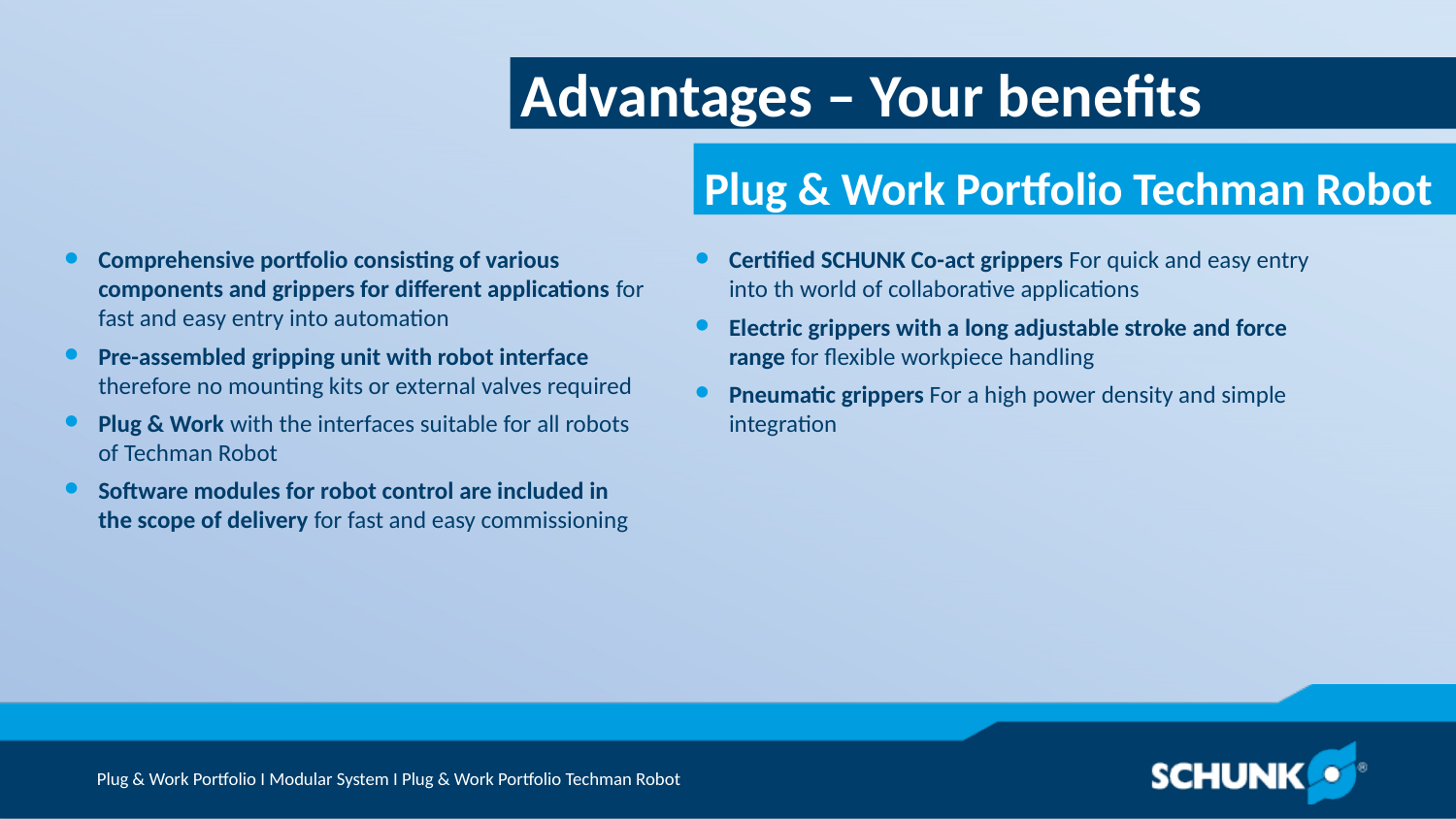

Advantages – Your benefits
Comprehensive portfolio consisting of various components and grippers for different applications for fast and easy entry into automation
Pre-assembled gripping unit with robot interface therefore no mounting kits or external valves required
Plug & Work with the interfaces suitable for all robots of Techman Robot
Software modules for robot control are included in the scope of delivery for fast and easy commissioning
Certified SCHUNK Co-act grippers For quick and easy entry into th world of collaborative applications
Electric grippers with a long adjustable stroke and force range for flexible workpiece handling
Pneumatic grippers For a high power density and simple integration